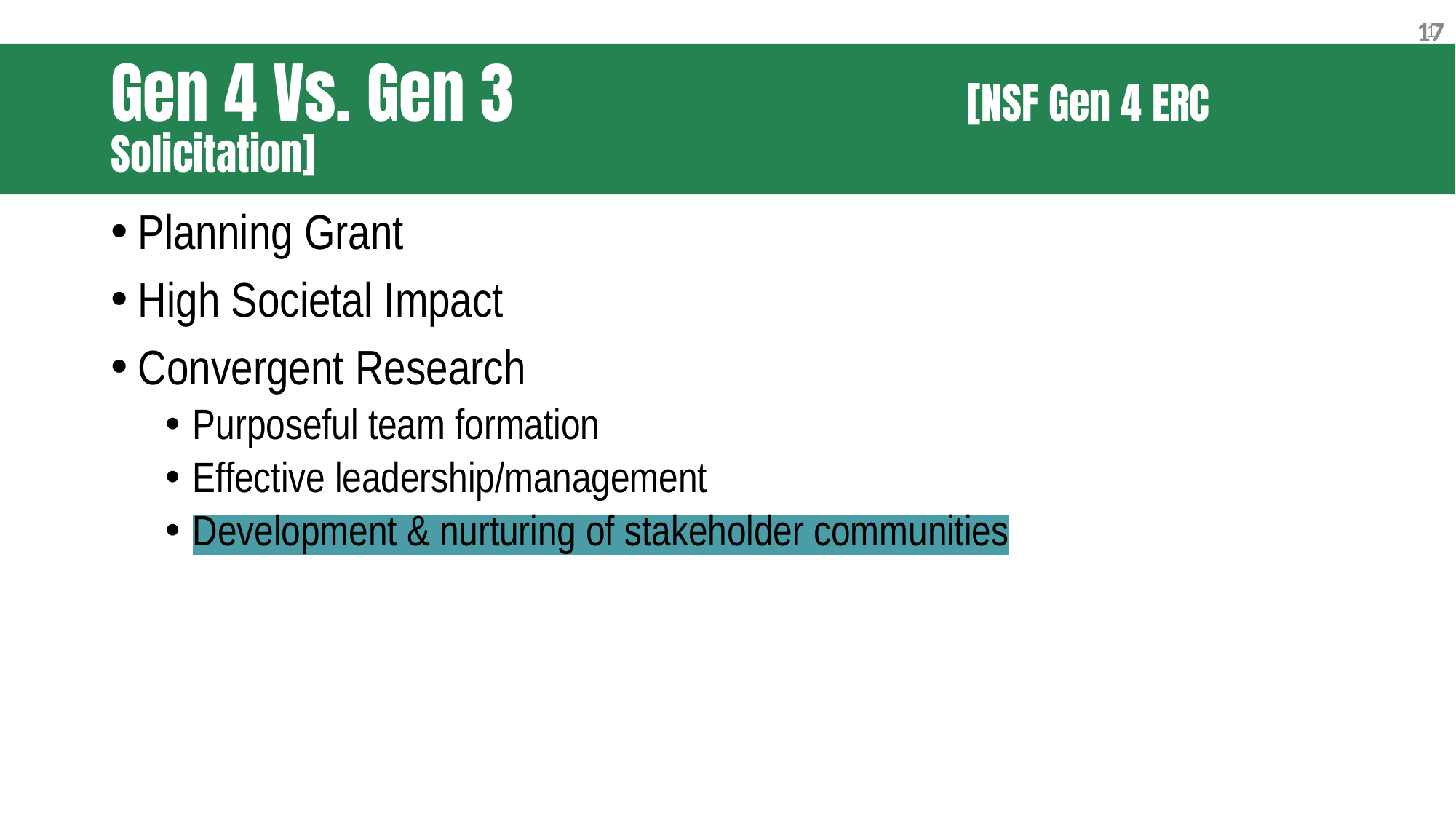

17
# Gen 4 Vs. Gen 3                             [NSF Gen 4 ERC Solicitation]
Planning Grant
High Societal Impact
Convergent Research
Purposeful team formation
Effective leadership/management
Development & nurturing of stakeholder communities